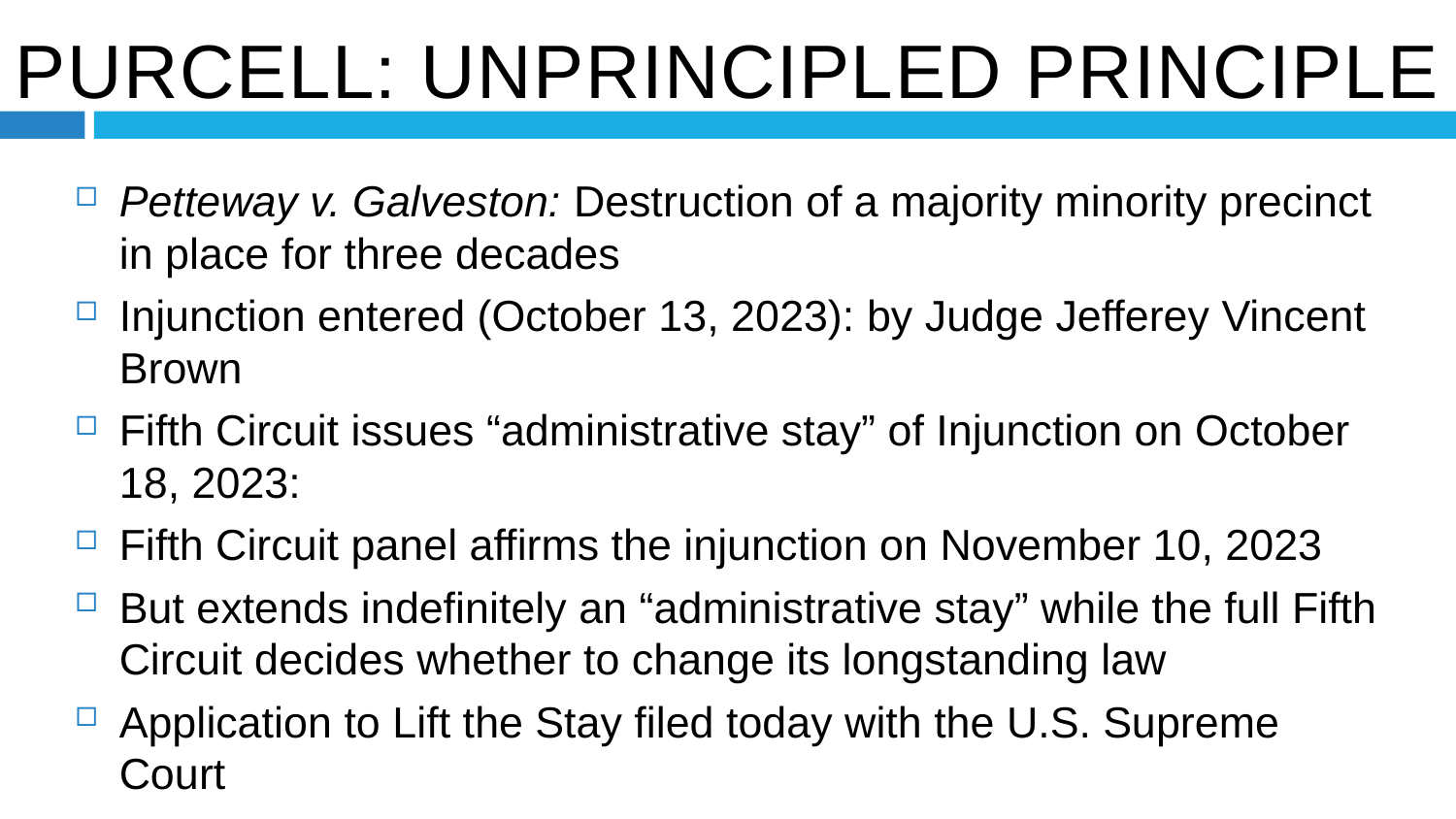

Purcell: Unprincipled Principle

Petteway v. Galveston: Destruction of a majority minority precinct in place for three decades
Injunction entered (October 13, 2023): by Judge Jefferey Vincent Brown
Fifth Circuit issues “administrative stay” of Injunction on October 18, 2023:
Fifth Circuit panel affirms the injunction on November 10, 2023
But extends indefinitely an “administrative stay” while the full Fifth Circuit decides whether to change its longstanding law
Application to Lift the Stay filed today with the U.S. Supreme Court